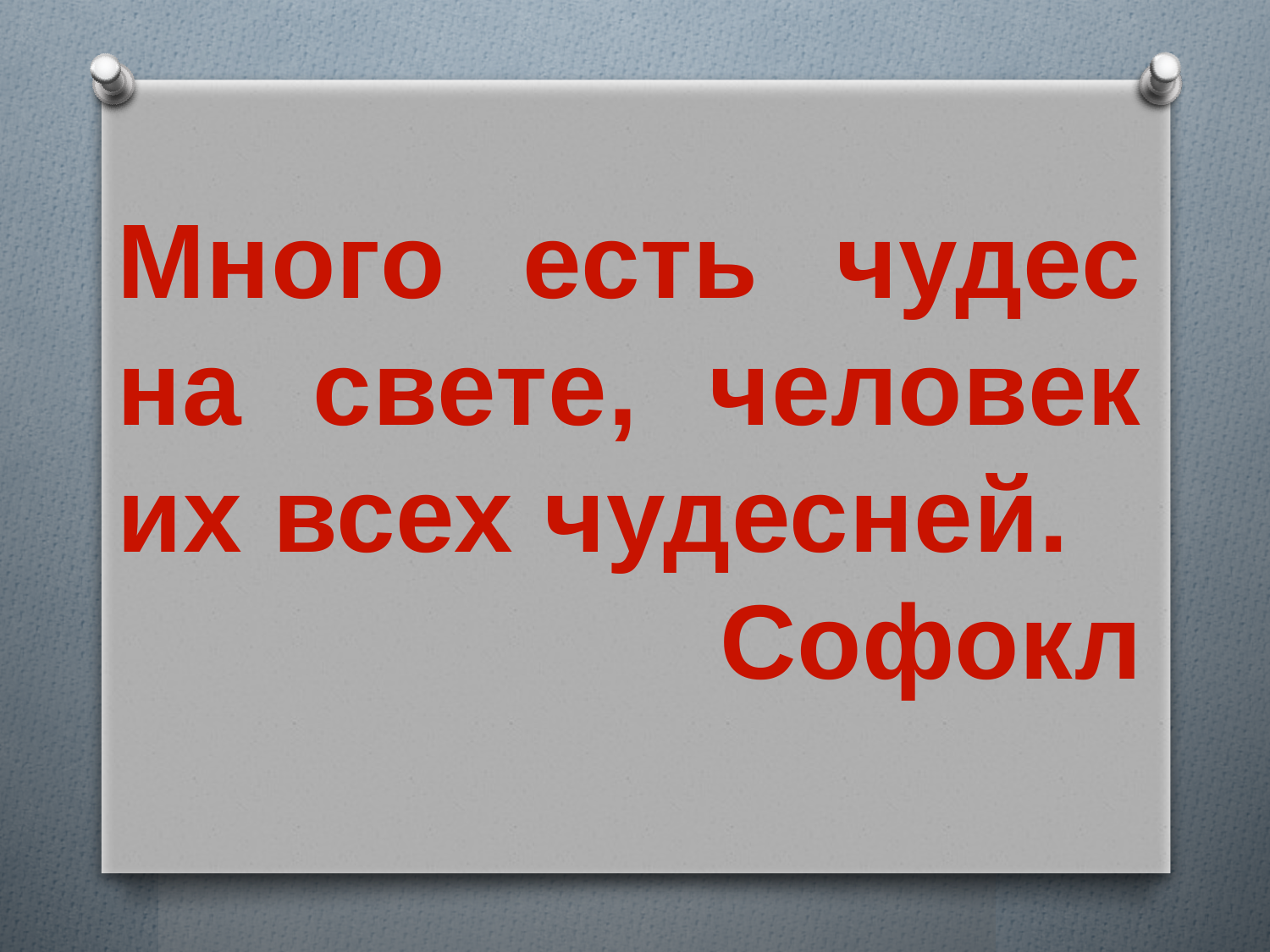

Много есть чудес на свете, человек их всех чудесней.
Софокл